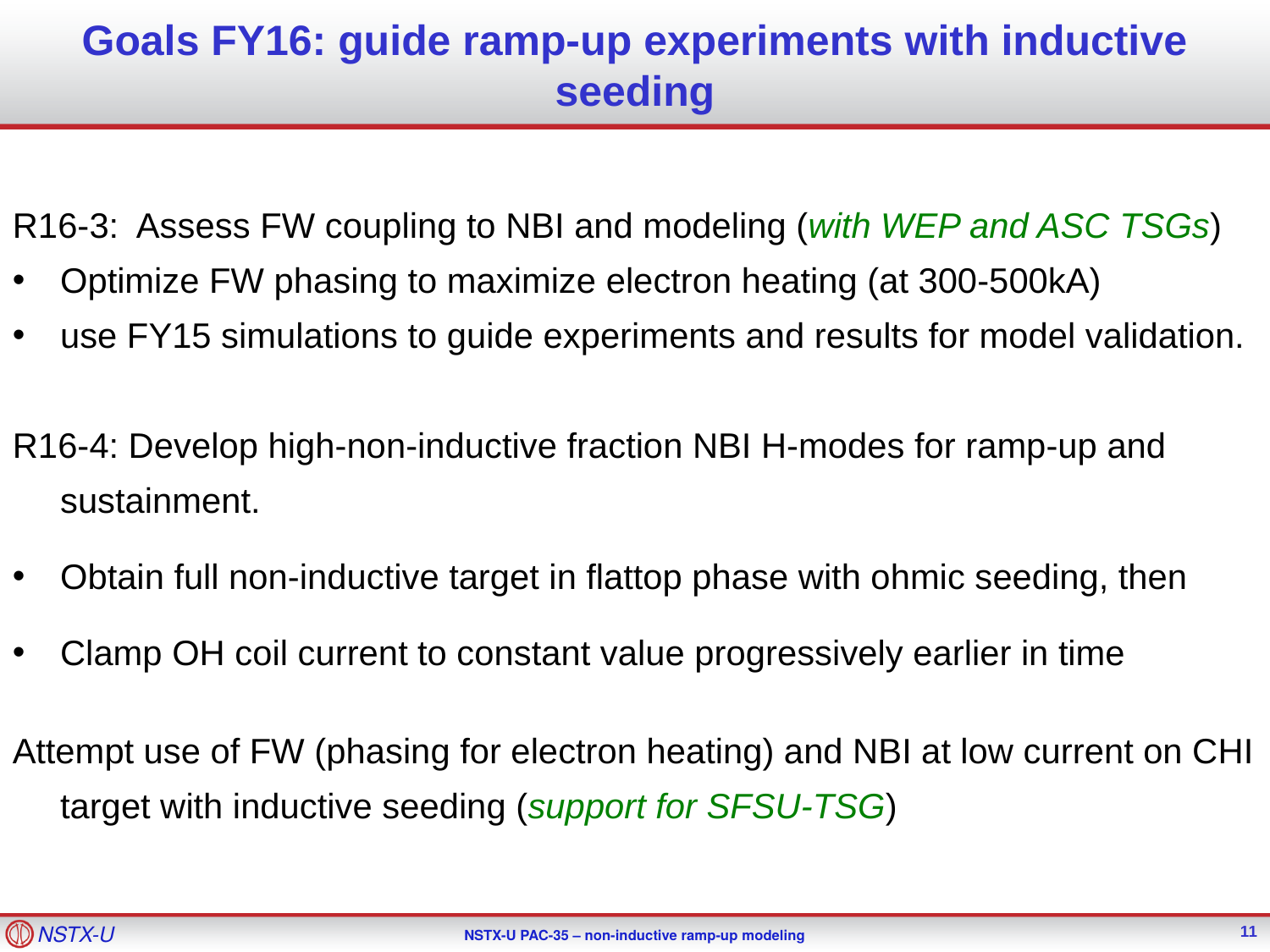

# Goals FY16: guide ramp-up experiments with inductive seeding
R16-3:  Assess FW coupling to NBI and modeling (with WEP and ASC TSGs)
Optimize FW phasing to maximize electron heating (at 300-500kA)
use FY15 simulations to guide experiments and results for model validation.

R16-4: Develop high-non-inductive fraction NBI H-modes for ramp-up and sustainment.
Obtain full non-inductive target in flattop phase with ohmic seeding, then
Clamp OH coil current to constant value progressively earlier in time
Attempt use of FW (phasing for electron heating) and NBI at low current on CHI target with inductive seeding (support for SFSU-TSG)
11